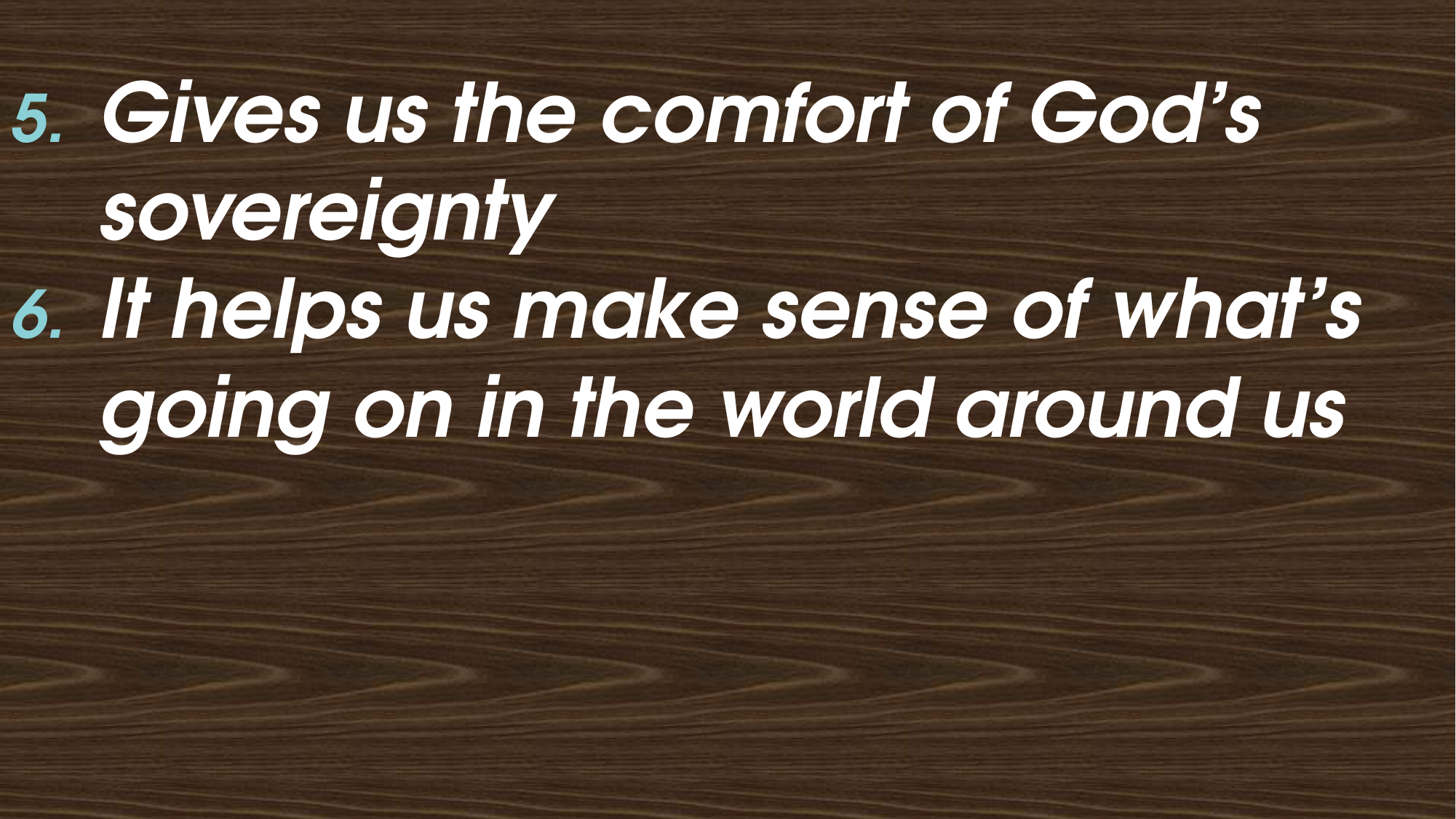

Gives us the comfort of God’s sovereignty
It helps us make sense of what’s going on in the world around us